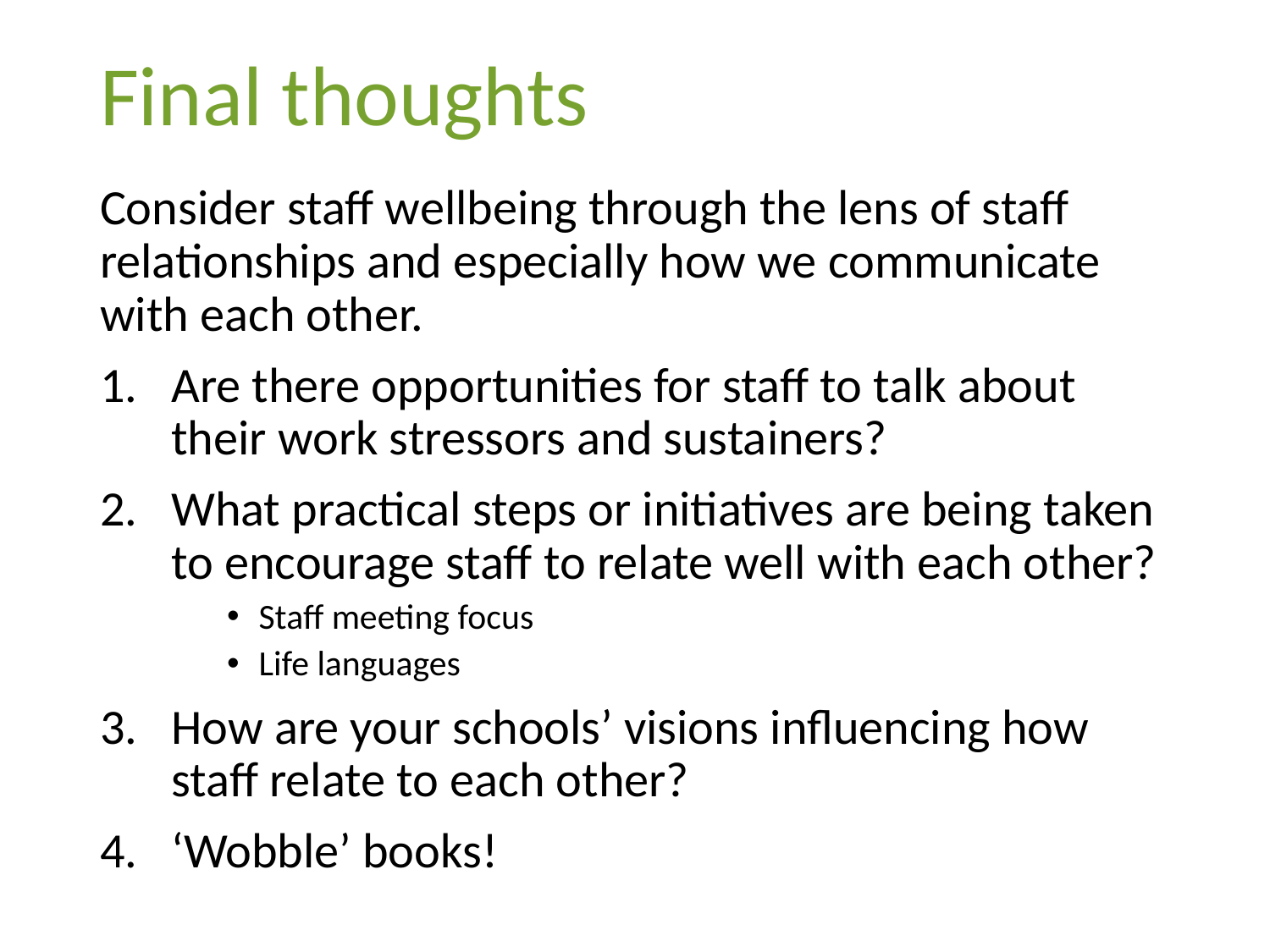

# Final thoughts
Consider staff wellbeing through the lens of staff relationships and especially how we communicate with each other.
Are there opportunities for staff to talk about their work stressors and sustainers?
What practical steps or initiatives are being taken to encourage staff to relate well with each other?
Staff meeting focus
Life languages
How are your schools’ visions influencing how staff relate to each other?
‘Wobble’ books!